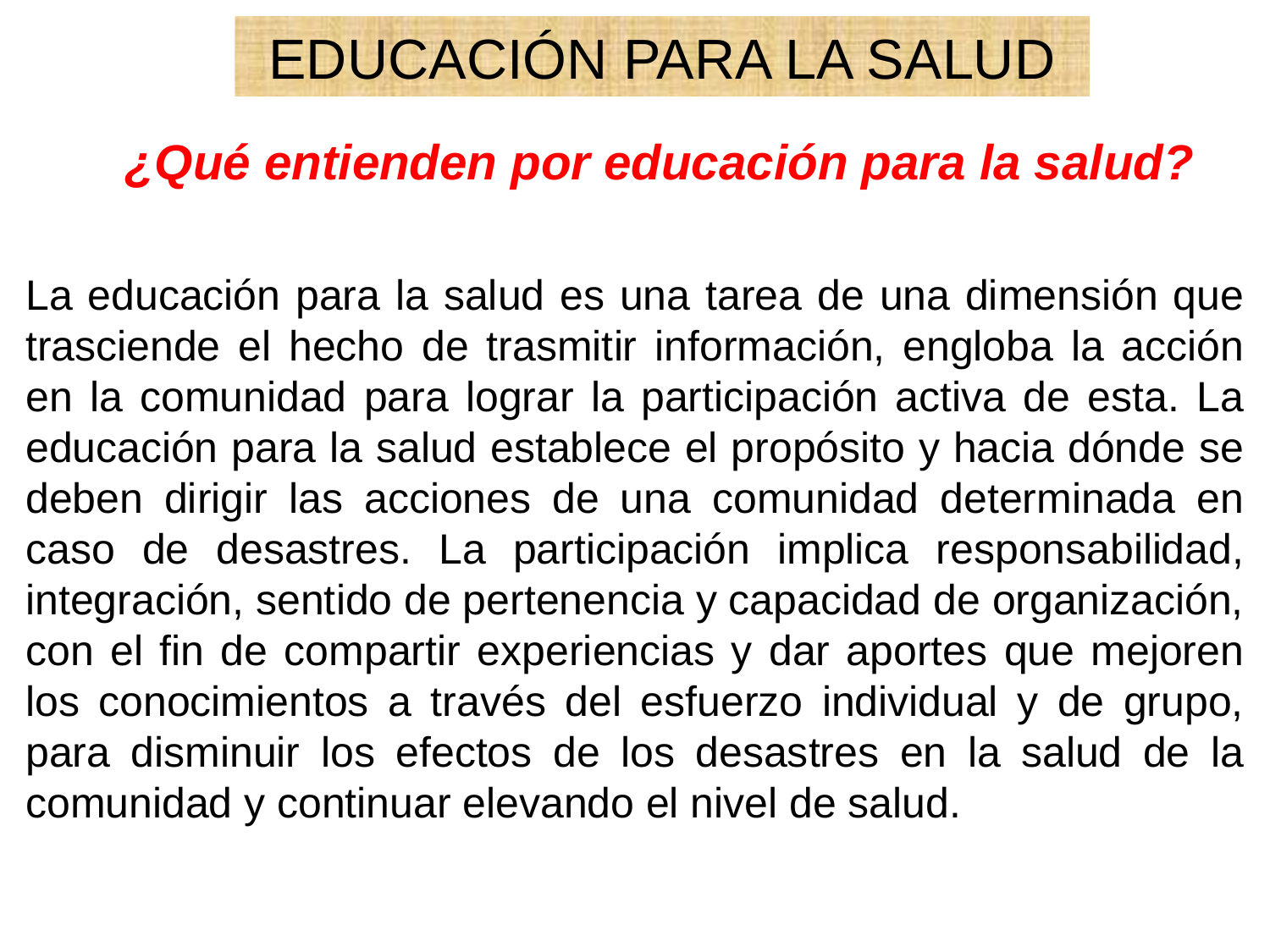

EDUCACIÓN PARA LA SALUD
¿Qué entienden por educación para la salud?
La educación para la salud es una tarea de una dimensión que trasciende el hecho de trasmitir información, engloba la acción en la comunidad para lograr la participación activa de esta. La educación para la salud establece el propósito y hacia dónde se deben dirigir las acciones de una comunidad determinada en caso de desastres. La participación implica responsabilidad, integración, sentido de pertenencia y capacidad de organización, con el fin de compartir experiencias y dar aportes que mejoren los conocimientos a través del esfuerzo individual y de grupo, para disminuir los efectos de los desastres en la salud de la comunidad y continuar elevando el nivel de salud.